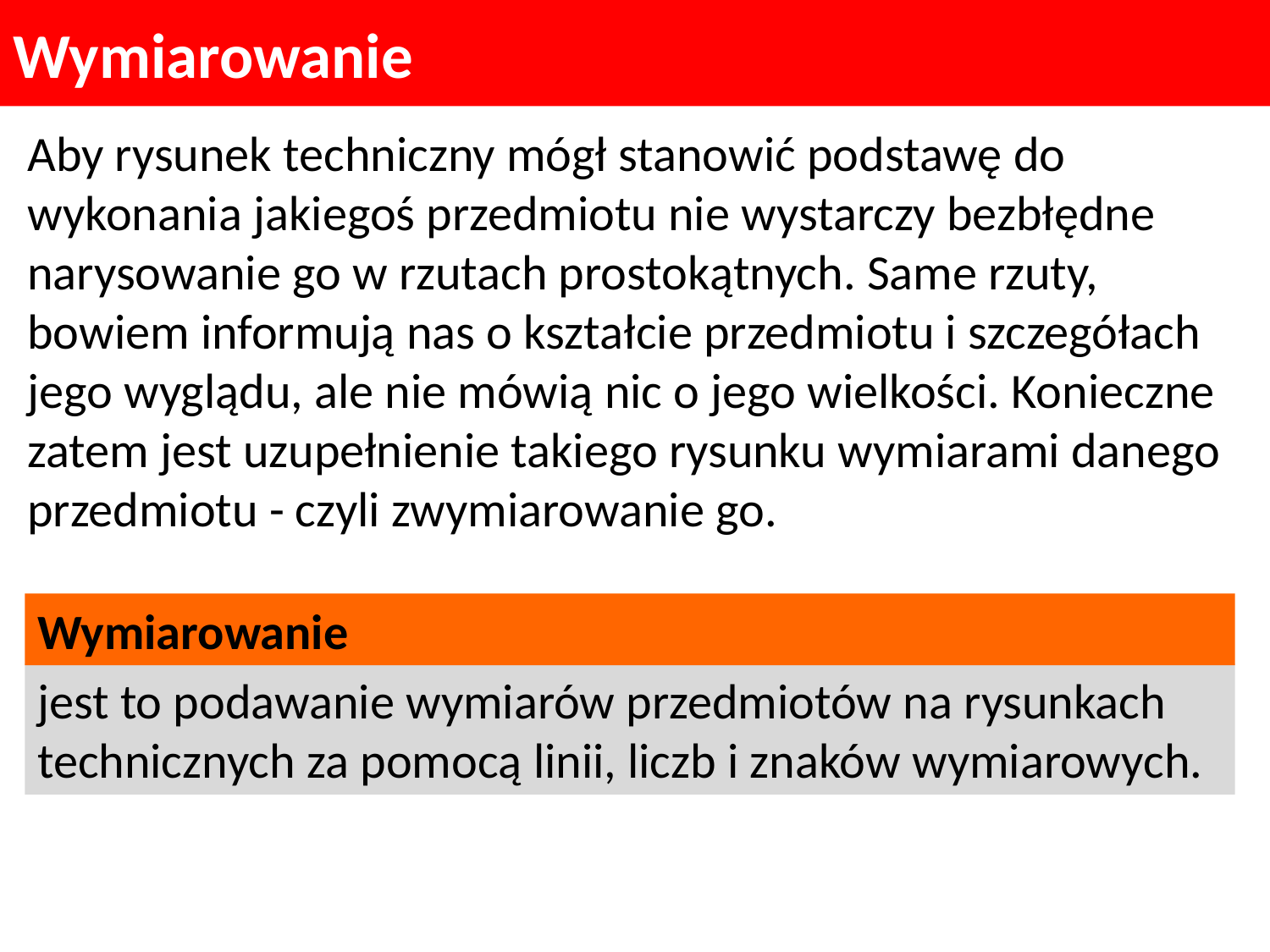

Wymiarowanie
Aby rysunek techniczny mógł stanowić podstawę do wykonania jakiegoś przedmiotu nie wystarczy bezbłędne narysowanie go w rzutach prostokątnych. Same rzuty, bowiem informują nas o kształcie przedmiotu i szczegółach jego wyglądu, ale nie mówią nic o jego wielkości. Konieczne zatem jest uzupełnienie takiego rysunku wymiarami danego przedmiotu - czyli zwymiarowanie go.
Wymiarowanie
jest to podawanie wymiarów przedmiotów na rysunkach technicznych za pomocą linii, liczb i znaków wymiarowych.